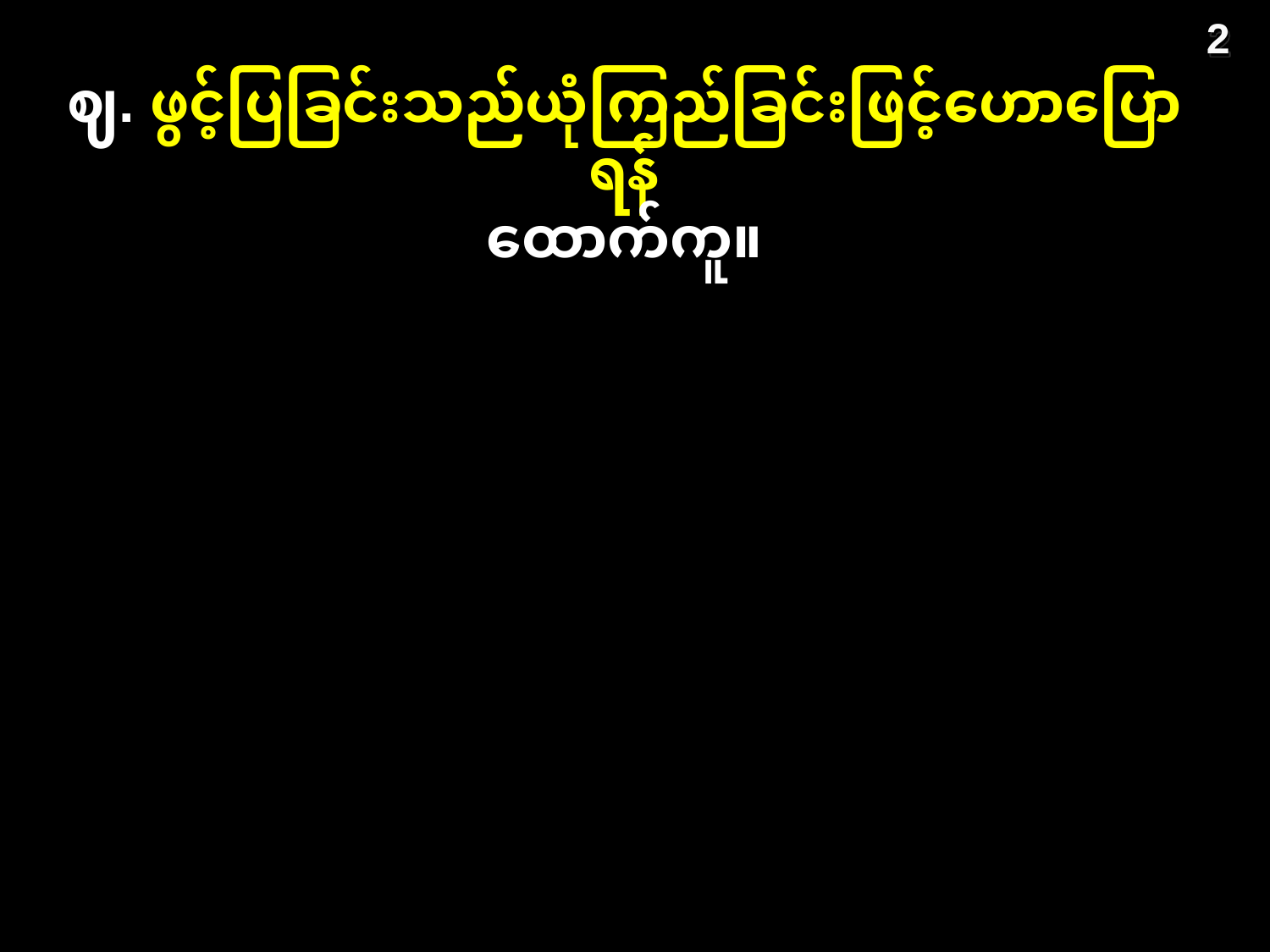

2
# ဈ. ဖွင့်ပြခြင်းသည်ယုံကြည်ခြင်းဖြင့်ဟောပြောရန် ထောက်ကူ။
ပေးကမ်းခြင်း
တွန်းလှန်ခြင်း
လိင်မှုကင်းရှင်းခြင်း